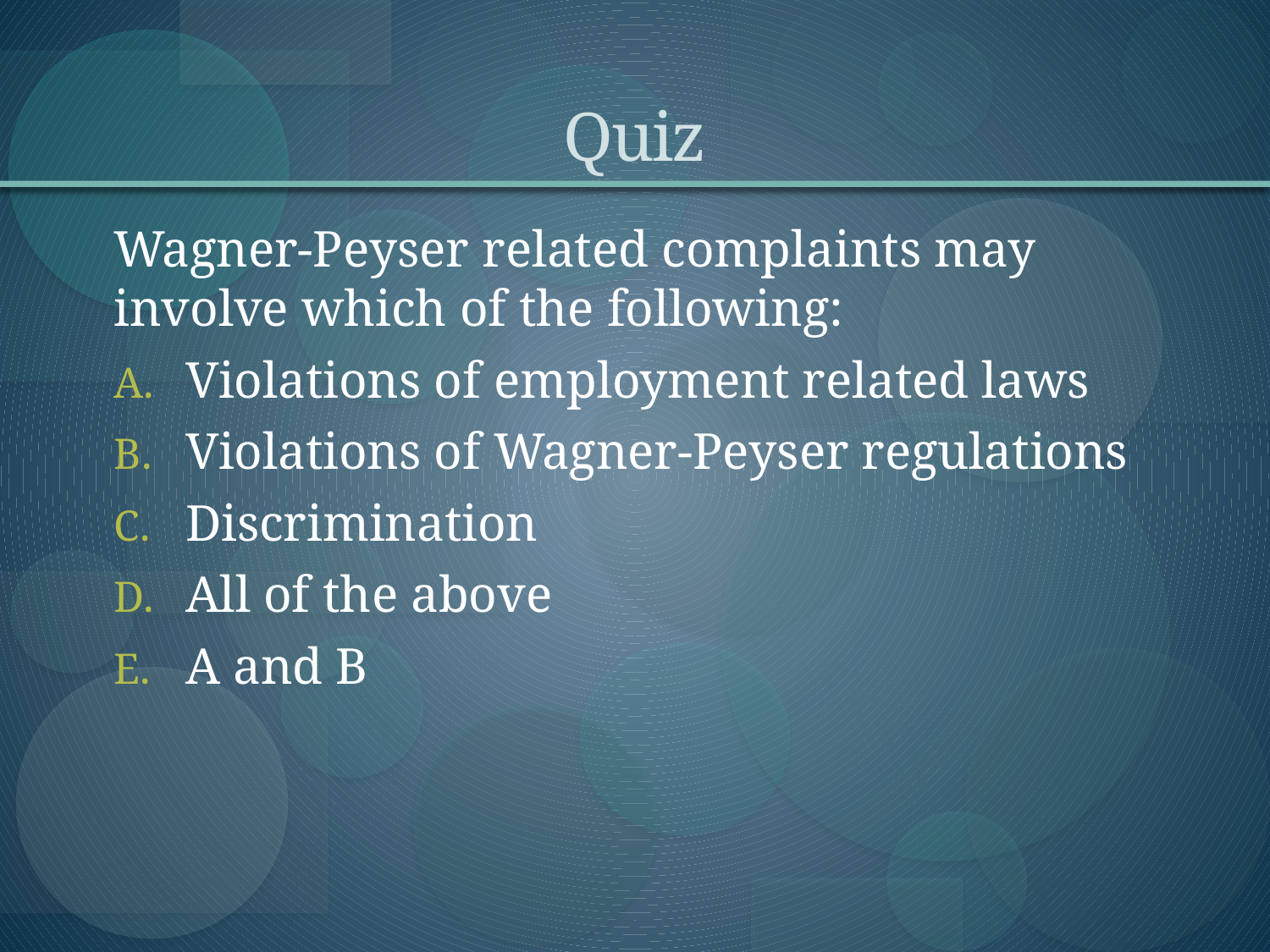

# Quiz
Wagner-Peyser related complaints may involve which of the following:
Violations of employment related laws
Violations of Wagner-Peyser regulations
Discrimination
All of the above
A and B